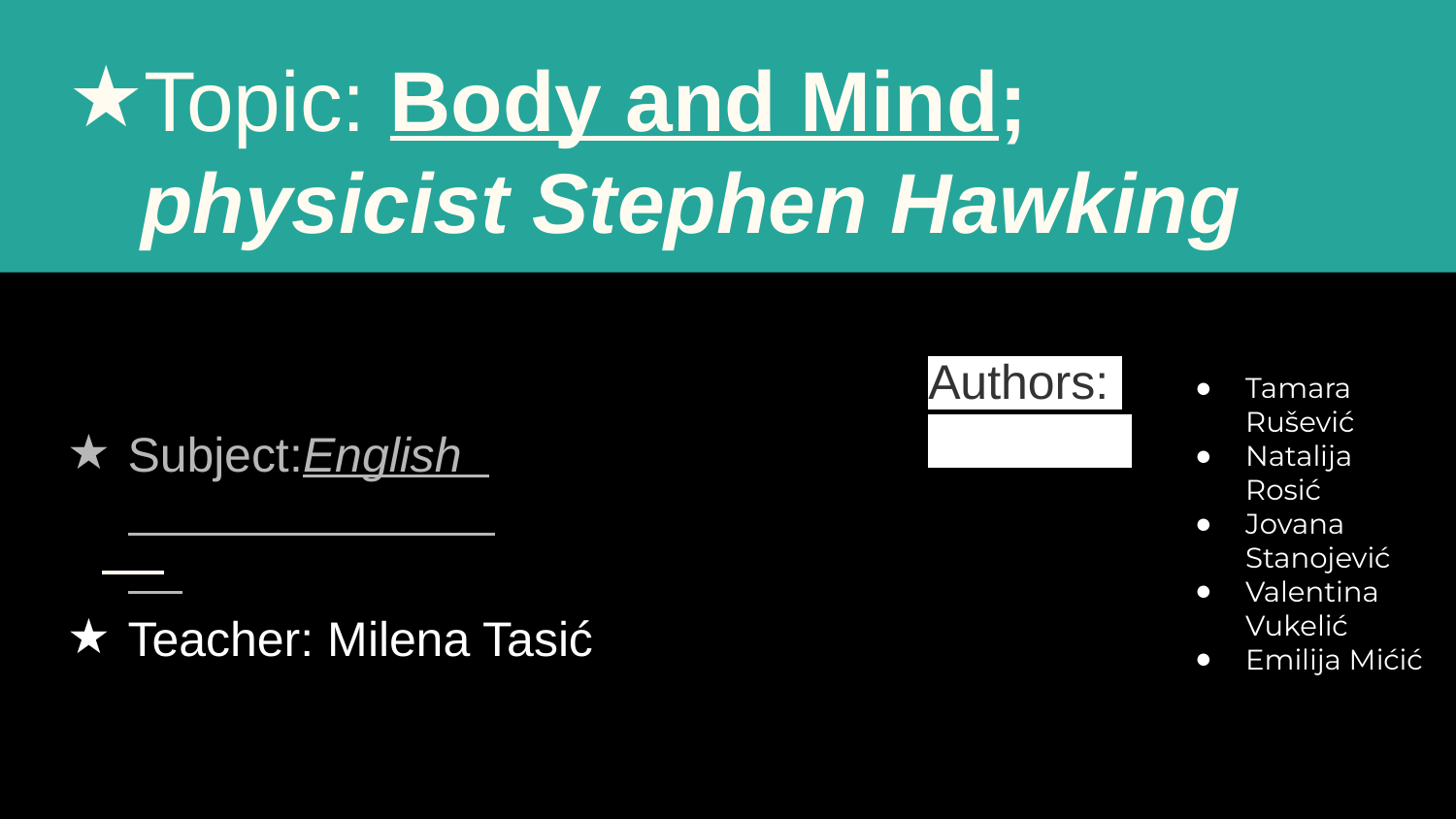

# Topic: Body and Mind; physicist Stephen Hawking
Authors:
Tamara Rušević
Natalija Rosić
Jovana Stanojević
Valentina Vukelić
Emilija Mićić
Subject:English
Teacher: Milena Tasić